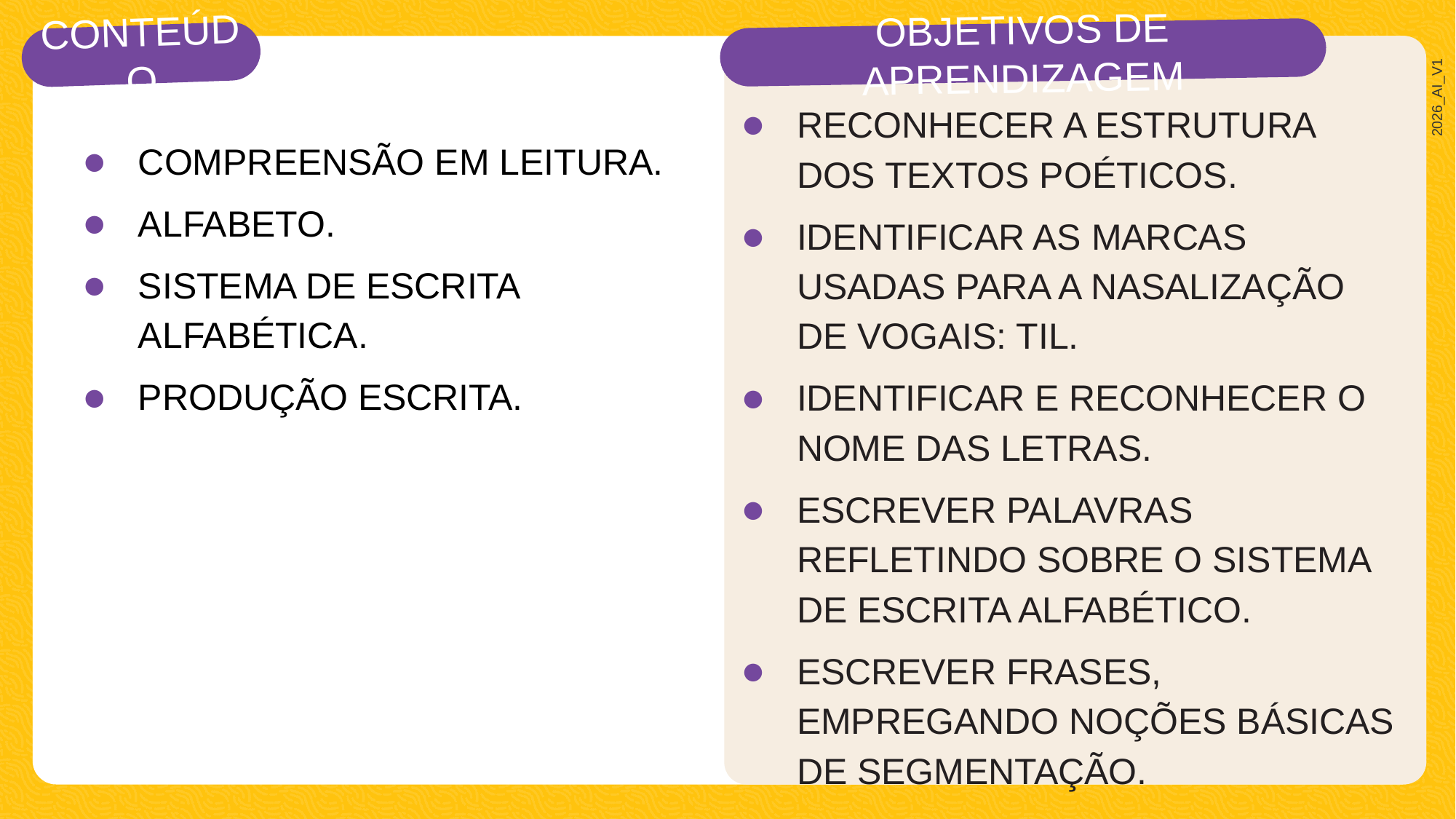

RECONHECER A ESTRUTURA DOS TEXTOS POÉTICOS.
IDENTIFICAR AS MARCAS USADAS PARA A NASALIZAÇÃO DE VOGAIS: TIL.
IDENTIFICAR E RECONHECER O NOME DAS LETRAS.
ESCREVER PALAVRAS REFLETINDO SOBRE O SISTEMA DE ESCRITA ALFABÉTICO.
ESCREVER FRASES, EMPREGANDO NOÇÕES BÁSICAS DE SEGMENTAÇÃO.

COMPREENSÃO EM LEITURA.
ALFABETO.
SISTEMA DE ESCRITA ALFABÉTICA.
PRODUÇÃO ESCRITA.